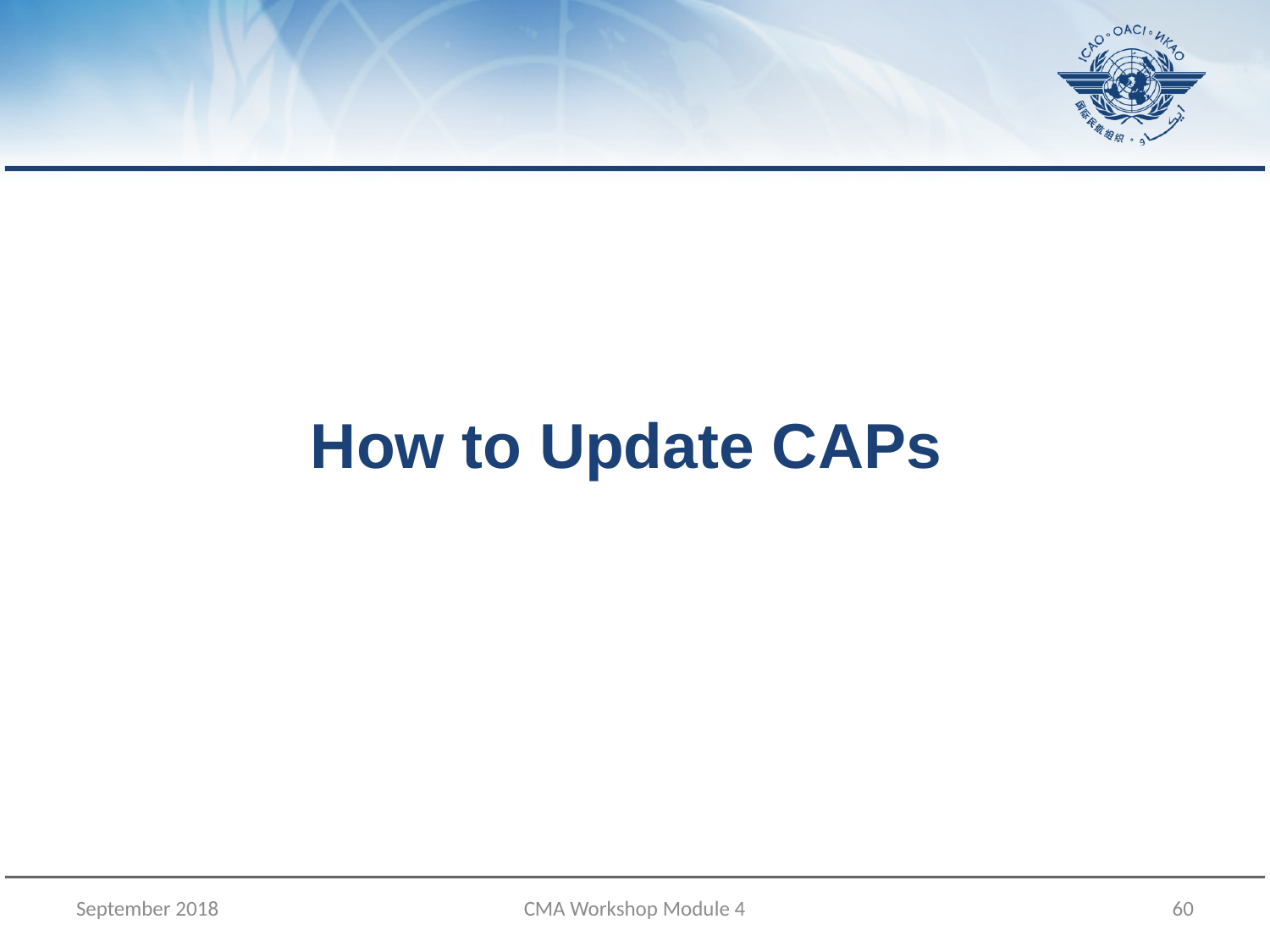

How to Update CAPs

September 2018
CMA Workshop Module 4
60